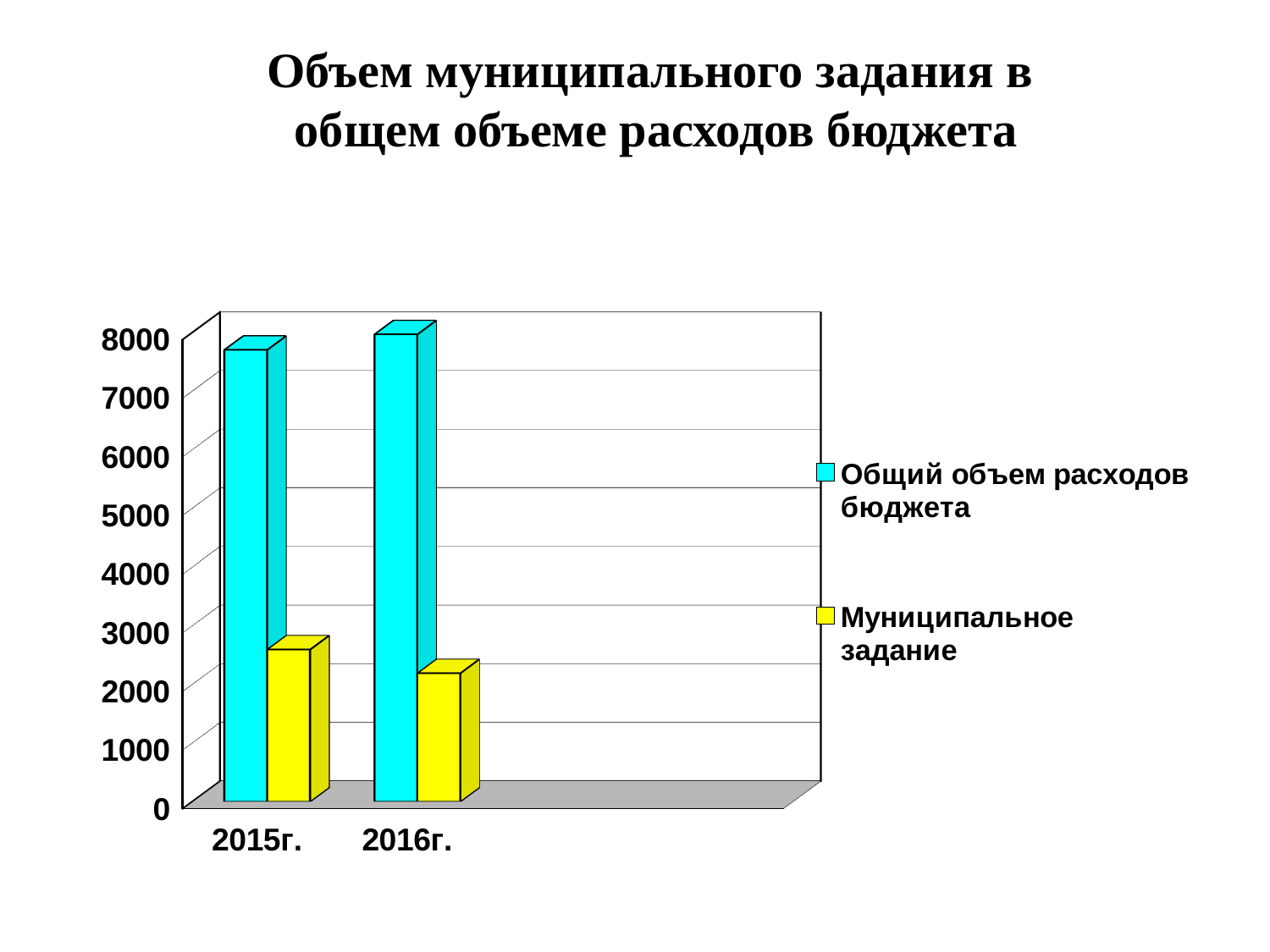

Объем муниципального задания в
общем объеме расходов бюджета

[unsupported chart]